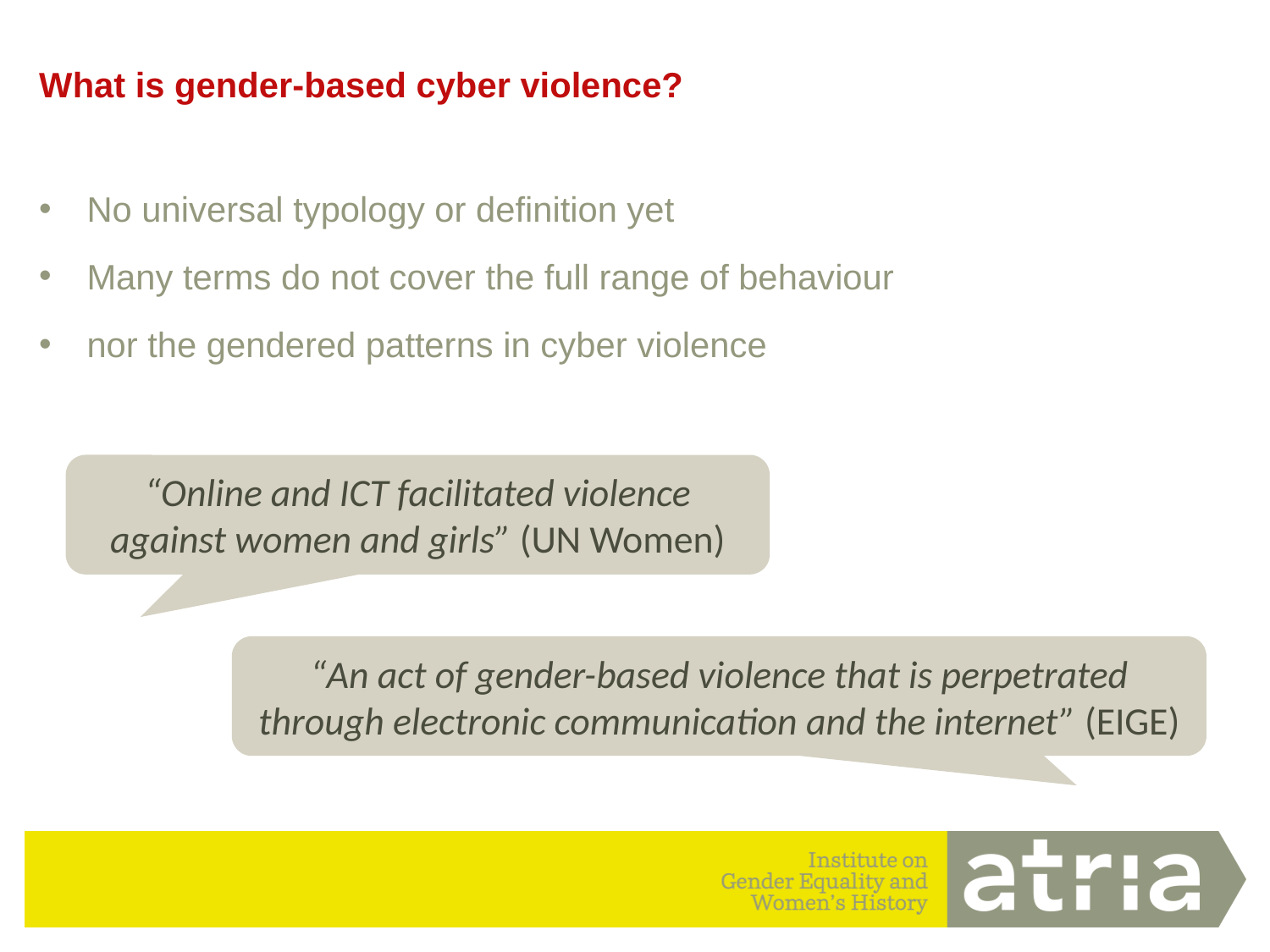

# What is gender-based cyber violence?
No universal typology or definition yet
Many terms do not cover the full range of behaviour
nor the gendered patterns in cyber violence

“Online and ICT facilitated violence against women and girls” (UN Women)
“An act of gender-based violence that is perpetrated through electronic communication and the internet” (EIGE)